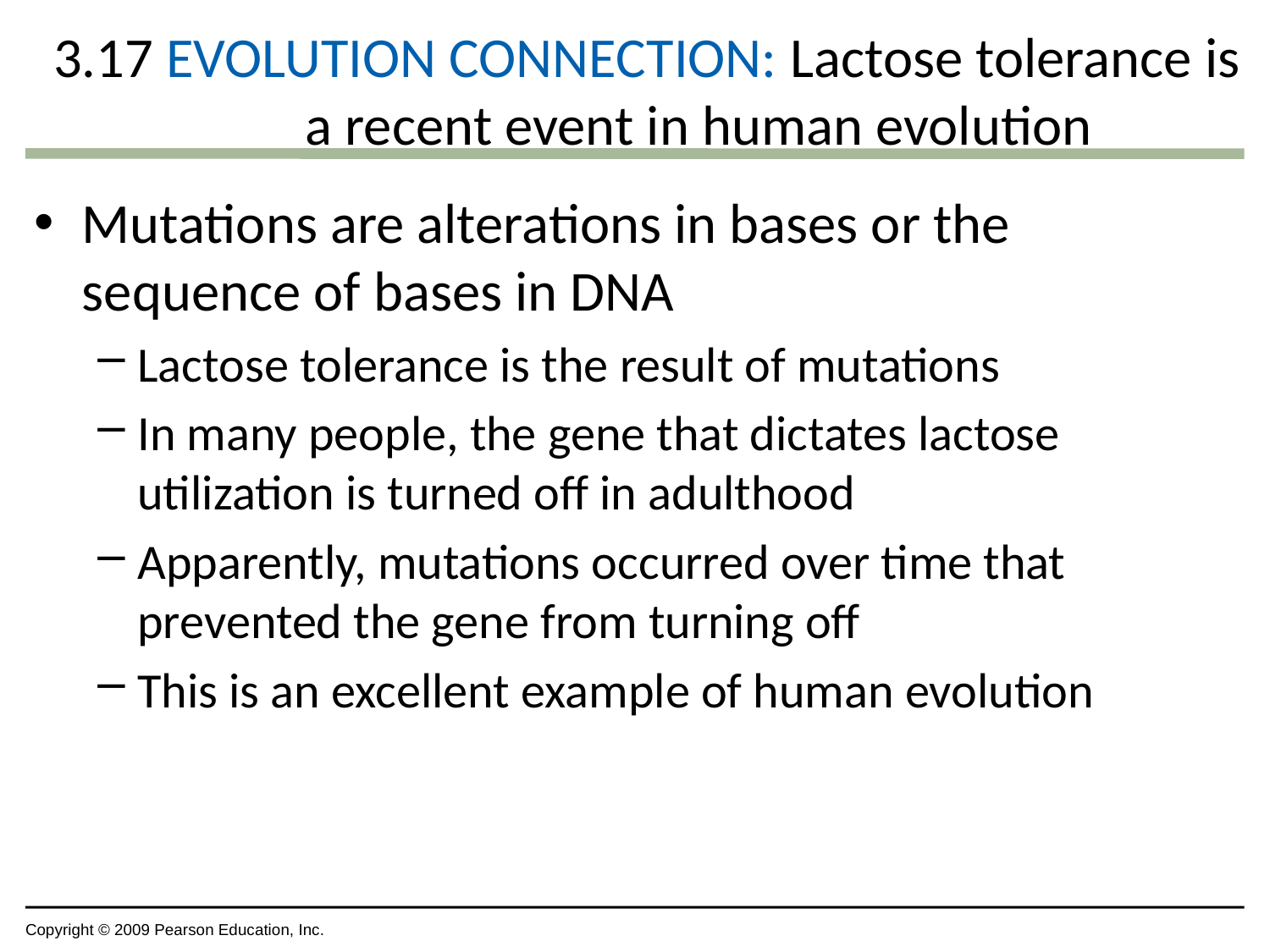

# 3.17 EVOLUTION CONNECTION: Lactose tolerance is a recent event in human evolution

Mutations are alterations in bases or the sequence of bases in DNA
Lactose tolerance is the result of mutations
In many people, the gene that dictates lactose utilization is turned off in adulthood
Apparently, mutations occurred over time that prevented the gene from turning off
This is an excellent example of human evolution

Copyright © 2009 Pearson Education, Inc.